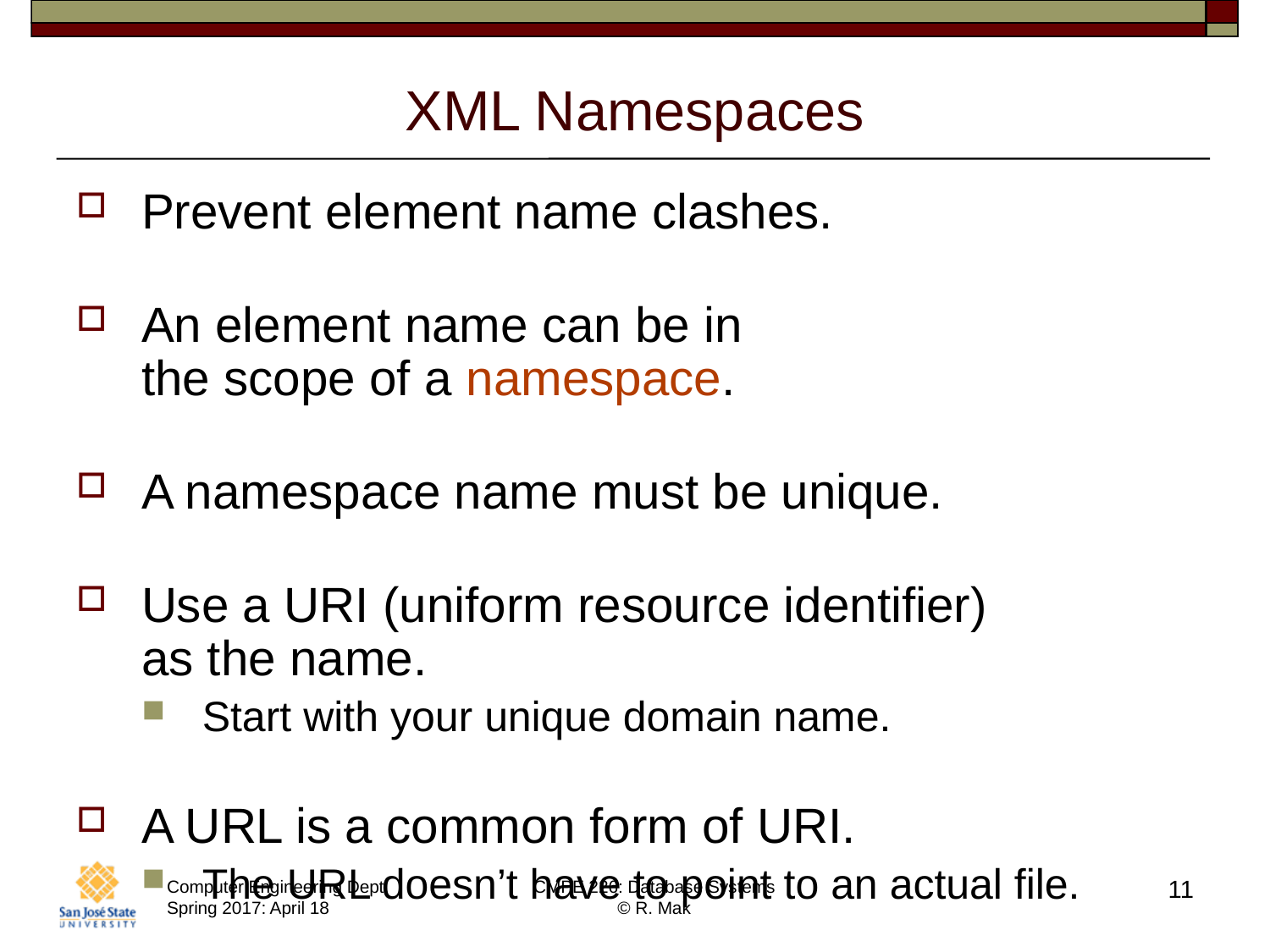

# XML Namespaces
Prevent element name clashes.

An element name can be in
the scope of a namespace.

A namespace name must be unique.

Use a URI (uniform resource identifier)
as the name.
Start with your unique domain name.

A URL is a common form of URI.
The URL doesn’t have to point to an actual file.

11